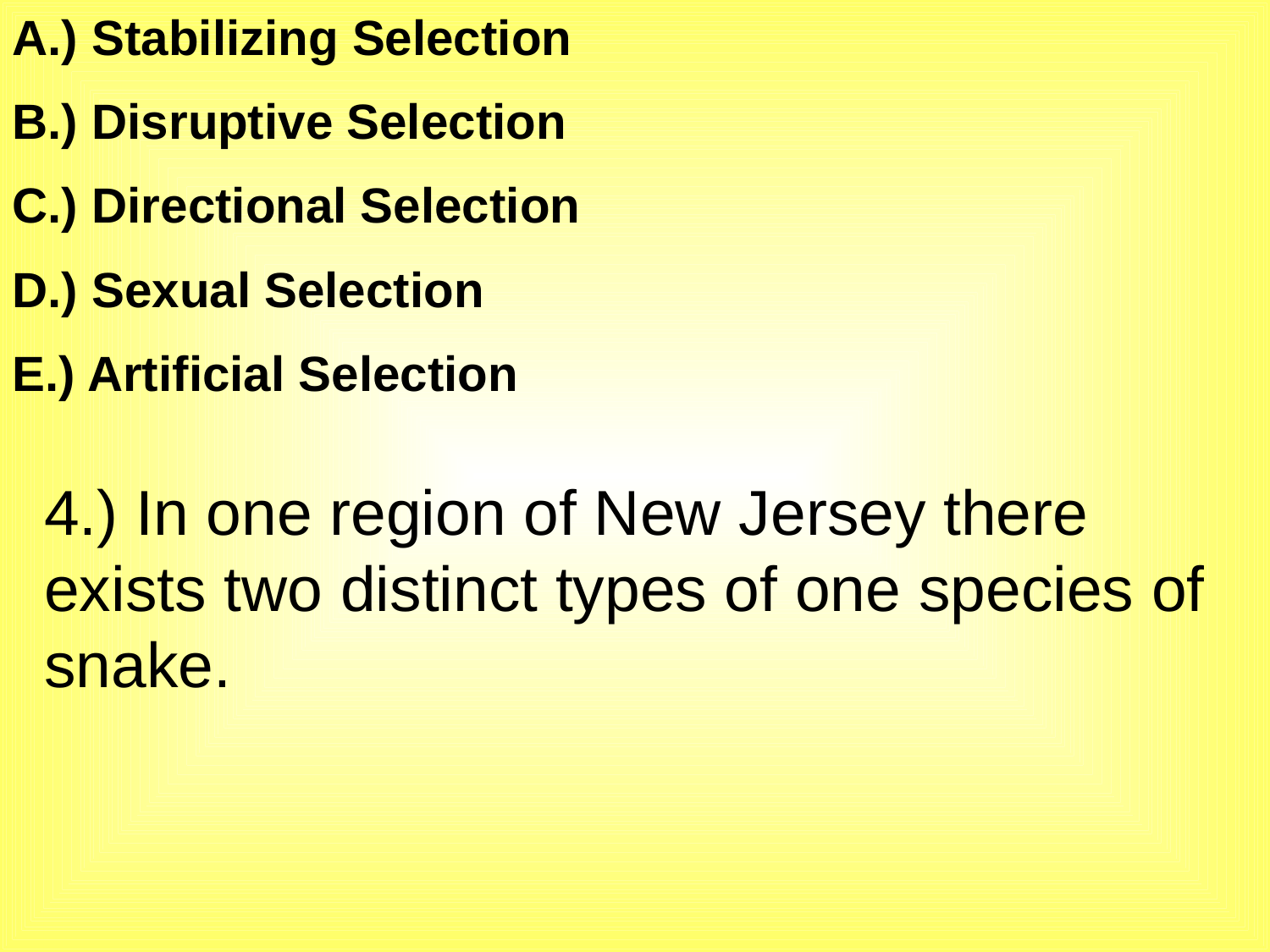

A.) Stabilizing Selection
B.) Disruptive Selection
C.) Directional Selection
D.) Sexual Selection
E.) Artificial Selection
4.) In one region of New Jersey there exists two distinct types of one species of snake.